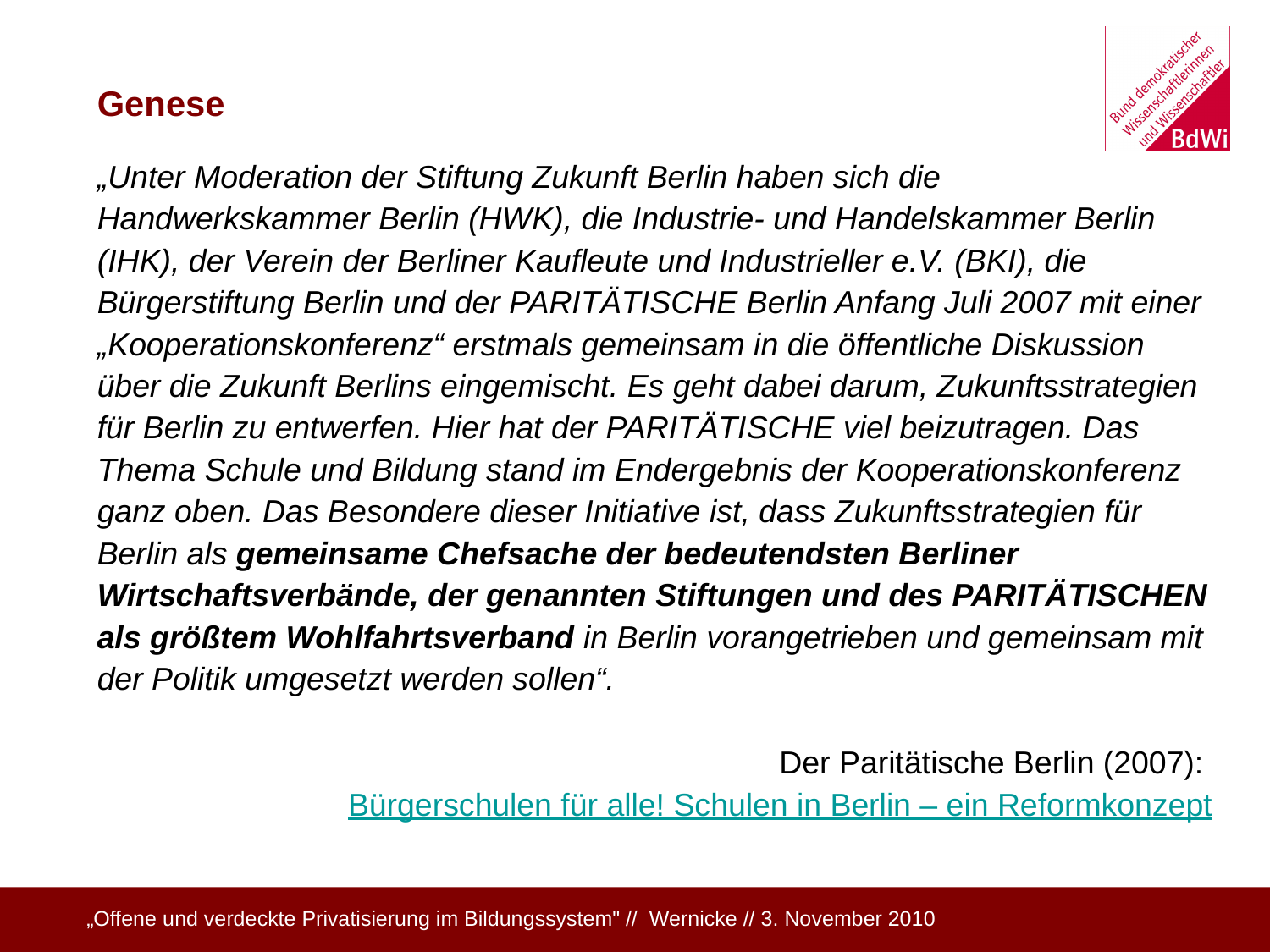

#
Genese
„Unter Moderation der Stiftung Zukunft Berlin haben sich die Handwerkskammer Berlin (HWK), die Industrie- und Handelskammer Berlin (IHK), der Verein der Berliner Kaufleute und Industrieller e.V. (BKI), die Bürgerstiftung Berlin und der PARITÄTISCHE Berlin Anfang Juli 2007 mit einer „Kooperationskonferenz“ erstmals gemeinsam in die öffentliche Diskussion über die Zukunft Berlins eingemischt. Es geht dabei darum, Zukunftsstrategien für Berlin zu entwerfen. Hier hat der PARITÄTISCHE viel beizutragen. Das Thema Schule und Bildung stand im Endergebnis der Kooperationskonferenz ganz oben. Das Besondere dieser Initiative ist, dass Zukunftsstrategien für Berlin als gemeinsame Chefsache der bedeutendsten Berliner Wirtschaftsverbände, der genannten Stiftungen und des PARITÄTISCHEN als größtem Wohlfahrtsverband in Berlin vorangetrieben und gemeinsam mit der Politik umgesetzt werden sollen“.

Der Paritätische Berlin (2007):
Bürgerschulen für alle! Schulen in Berlin – ein Reformkonzept